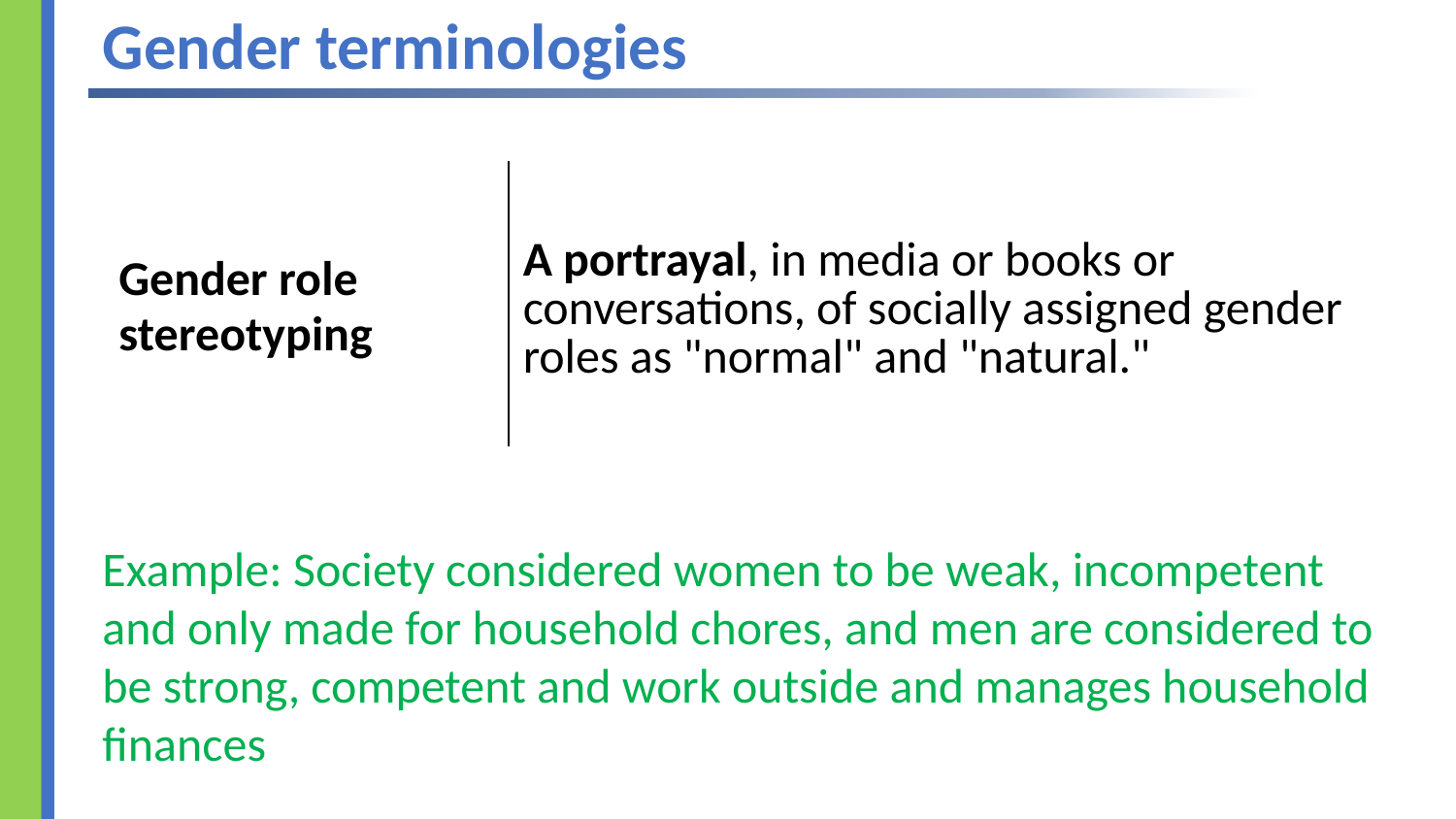

# Gender terminologies
| Gender role stereotyping | A portrayal, in media or books or conversations, of socially assigned gender roles as "normal" and "natural." |
| --- | --- |
Example: Society considered women to be weak, incompetent and only made for household chores, and men are considered to be strong, competent and work outside and manages household finances